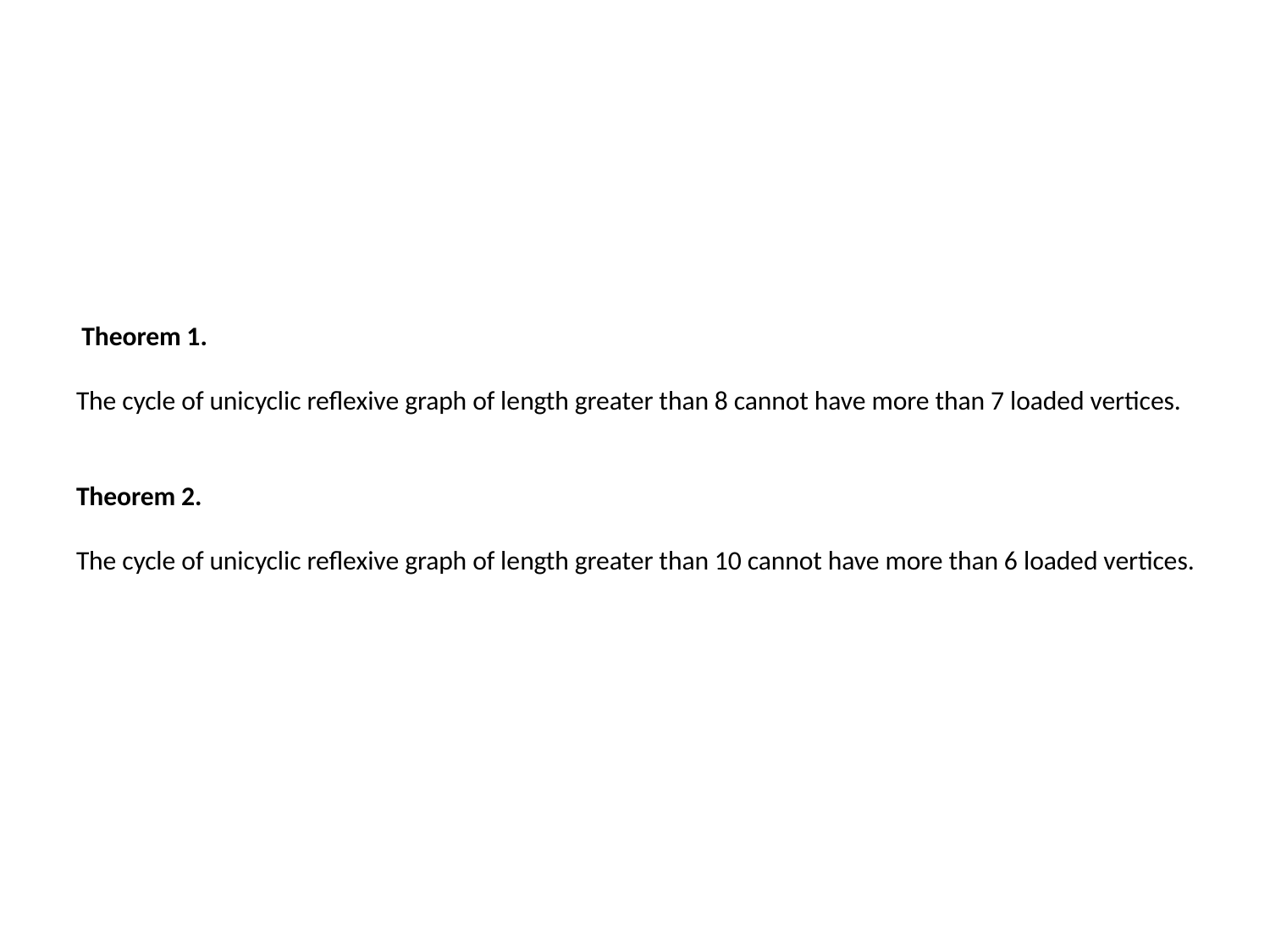

# Theorem 1. The cycle of unicyclic reflexive graph of length greater than 8 cannot have more than 7 loaded vertices. Theorem 2. The cycle of unicyclic reflexive graph of length greater than 10 cannot have more than 6 loaded vertices.